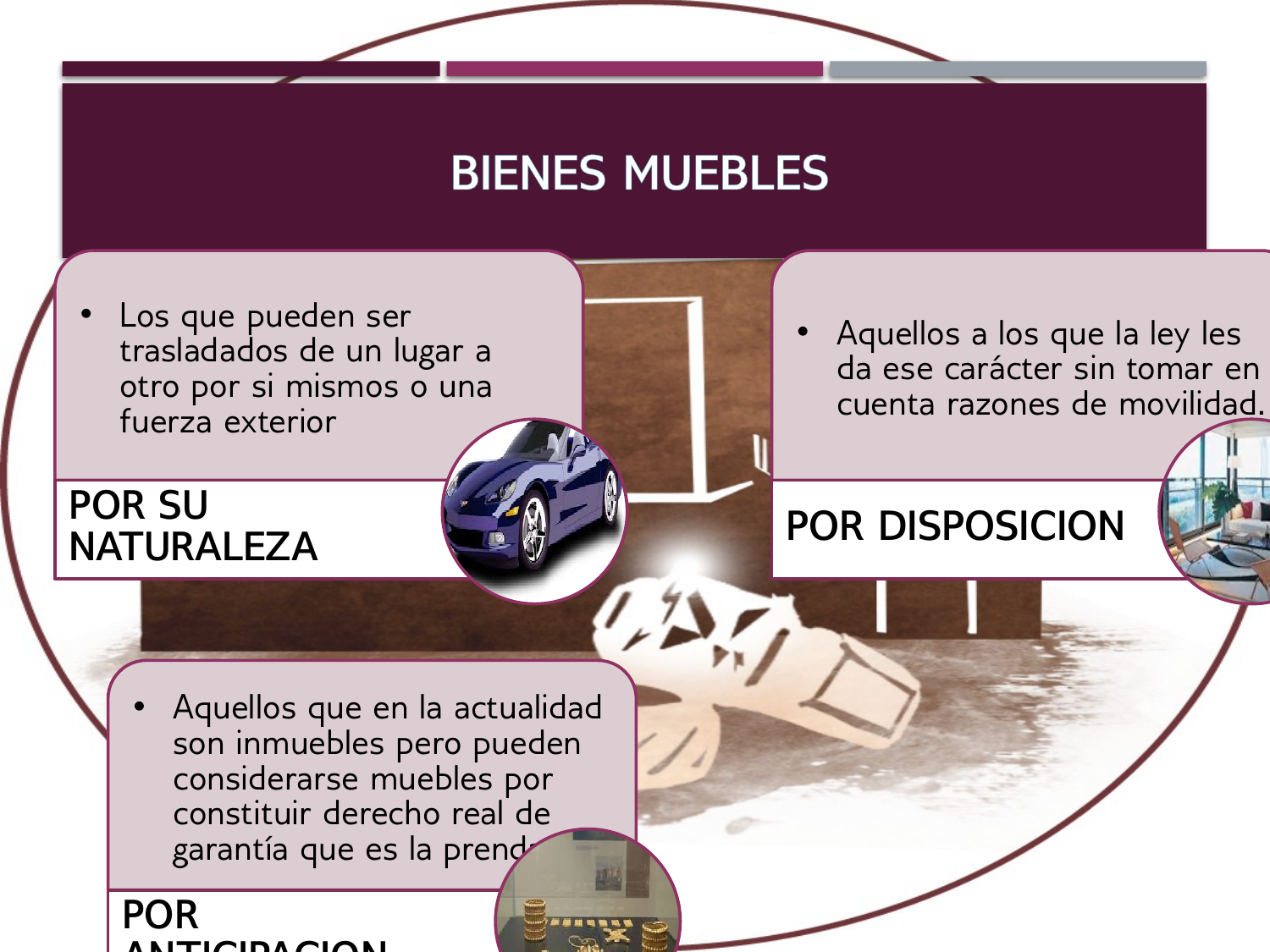

# BIENES MUEBLES
POR SU NATURALEZA
POR DISPOSICION
Los que pueden ser trasladados de un lugar a otro por si mismos o una fuerza exterior
Aquellos a los que la ley les da ese carácter sin tomar en cuenta razones de movilidad.
Aquellos que en la actualidad son inmuebles pero pueden considerarse muebles por constituir derecho real de garantía que es la prenda.